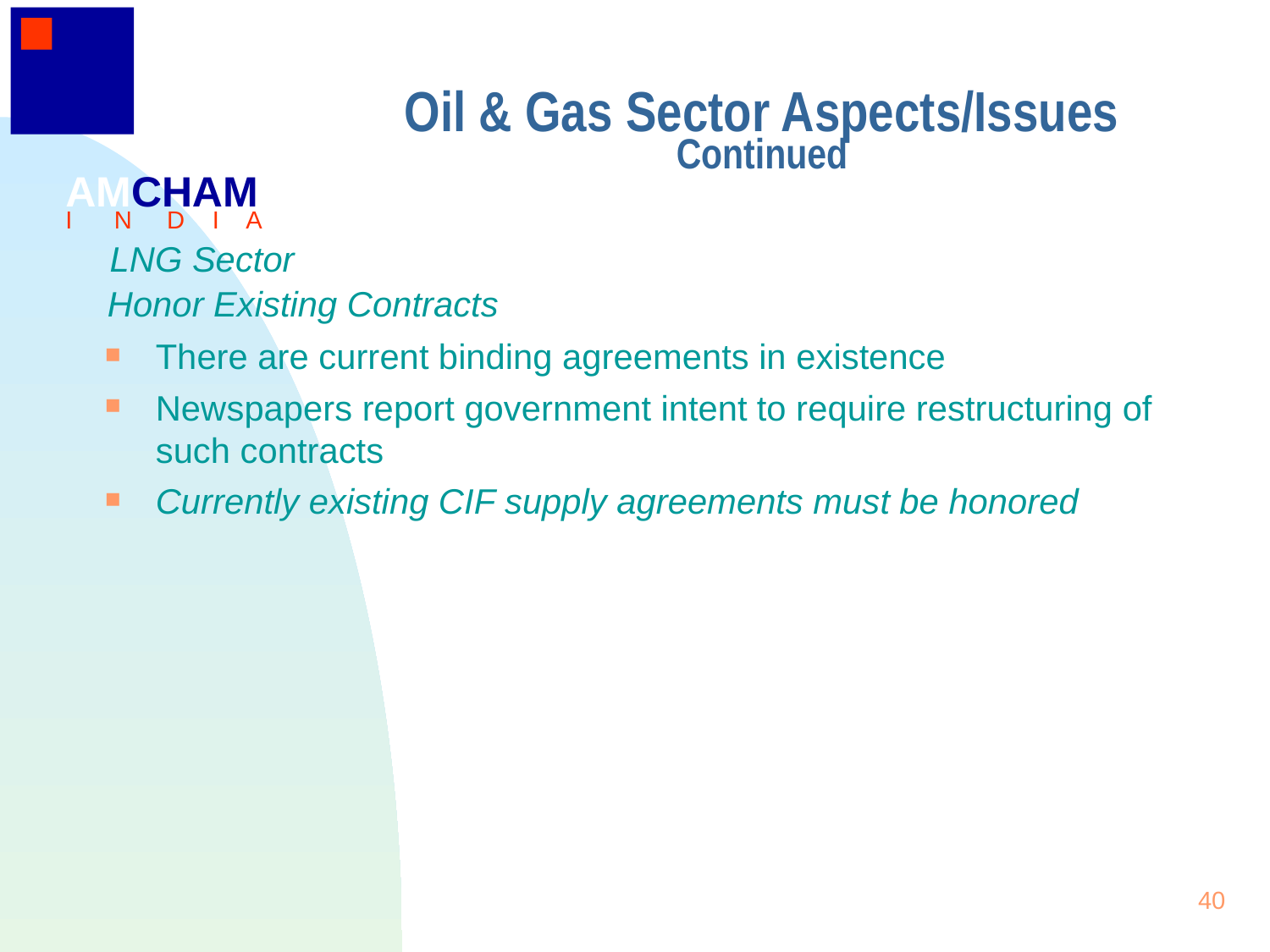

40

Oil & Gas Sector Aspects/Issues
Continued

AMCHAM
I      N     D    I    A
LNG Sector
Honor Existing Contracts
# There are current binding agreements in existence
Newspapers report government intent to require restructuring of such contracts
Currently existing CIF supply agreements must be honored